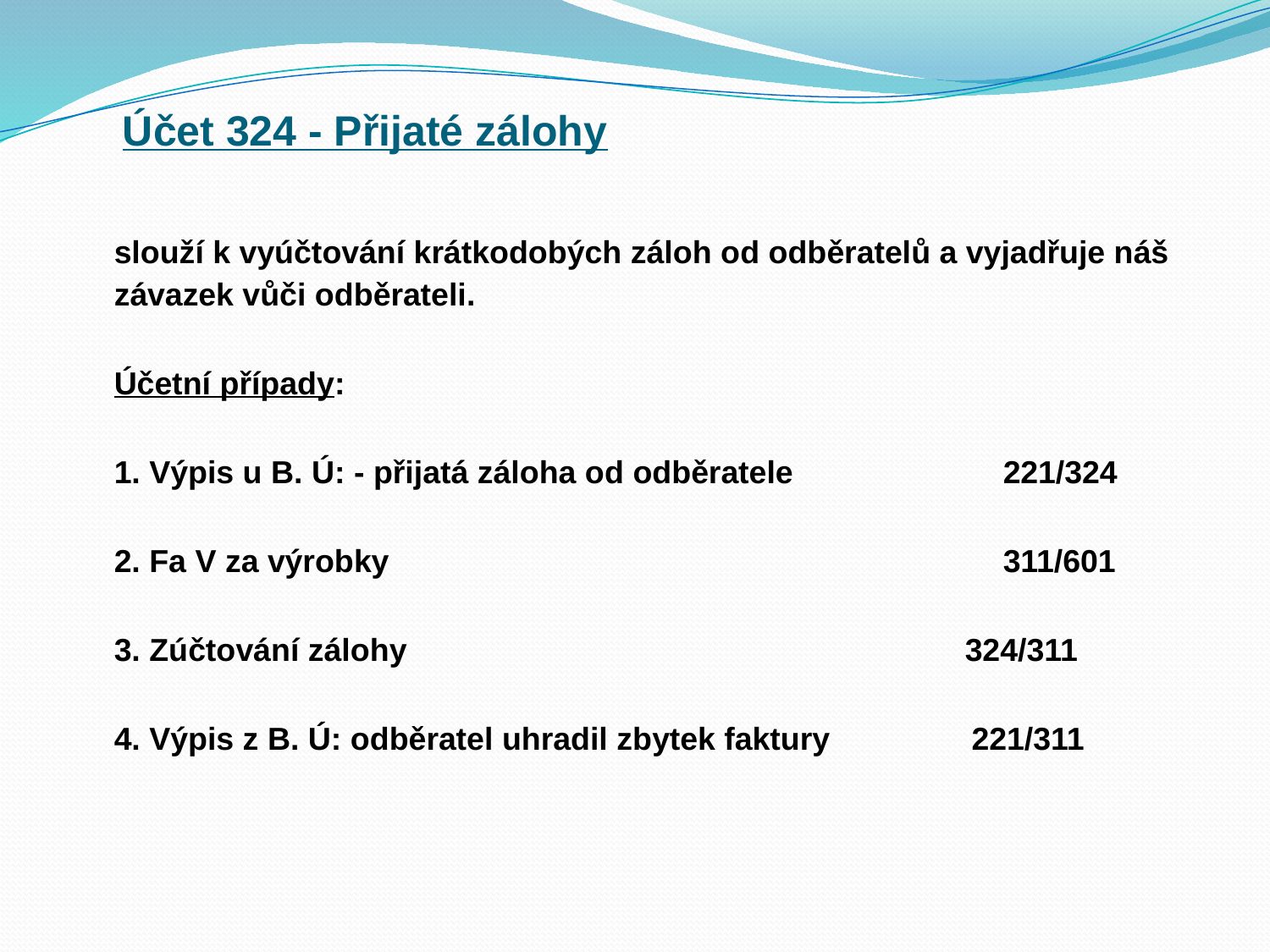

# Účet 324 - Přijaté zálohy
 	slouží k vyúčtování krátkodobých záloh od odběratelů a vyjadřuje náš závazek vůči odběrateli.

	Účetní případy:

	1. Výpis u B. Ú: - přijatá záloha od odběratele                 	221/324

	2. Fa V za výrobky                                                              	311/601

	3. Zúčtování zálohy                                                               324/311

	4. Výpis z B. Ú: odběratel uhradil zbytek faktury                221/311